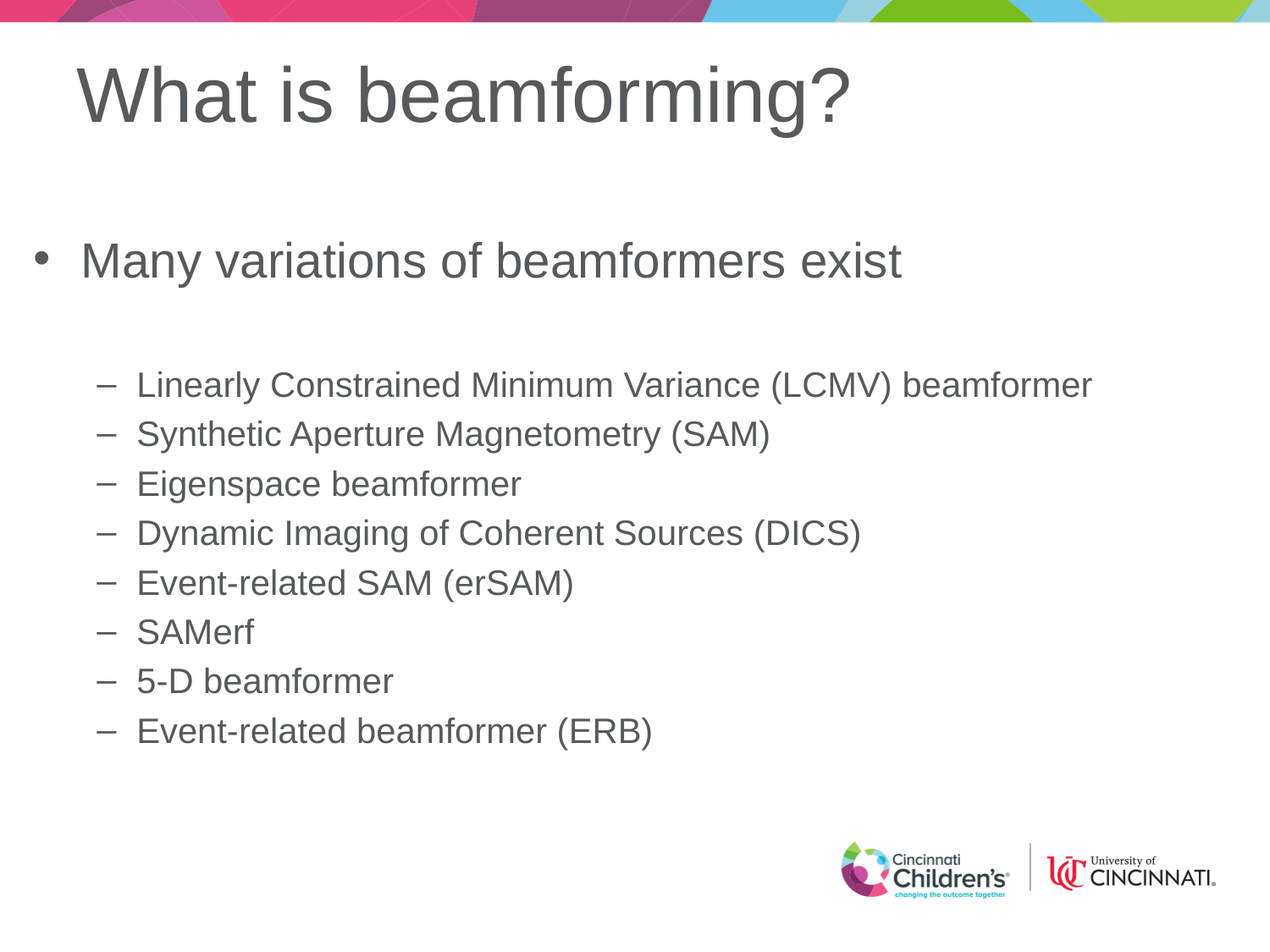

# What is beamforming?
Many variations of beamformers exist

Linearly Constrained Minimum Variance (LCMV) beamformer
Synthetic Aperture Magnetometry (SAM)
Eigenspace beamformer
Dynamic Imaging of Coherent Sources (DICS)
Event-related SAM (erSAM)
SAMerf
5-D beamformer
Event-related beamformer (ERB)